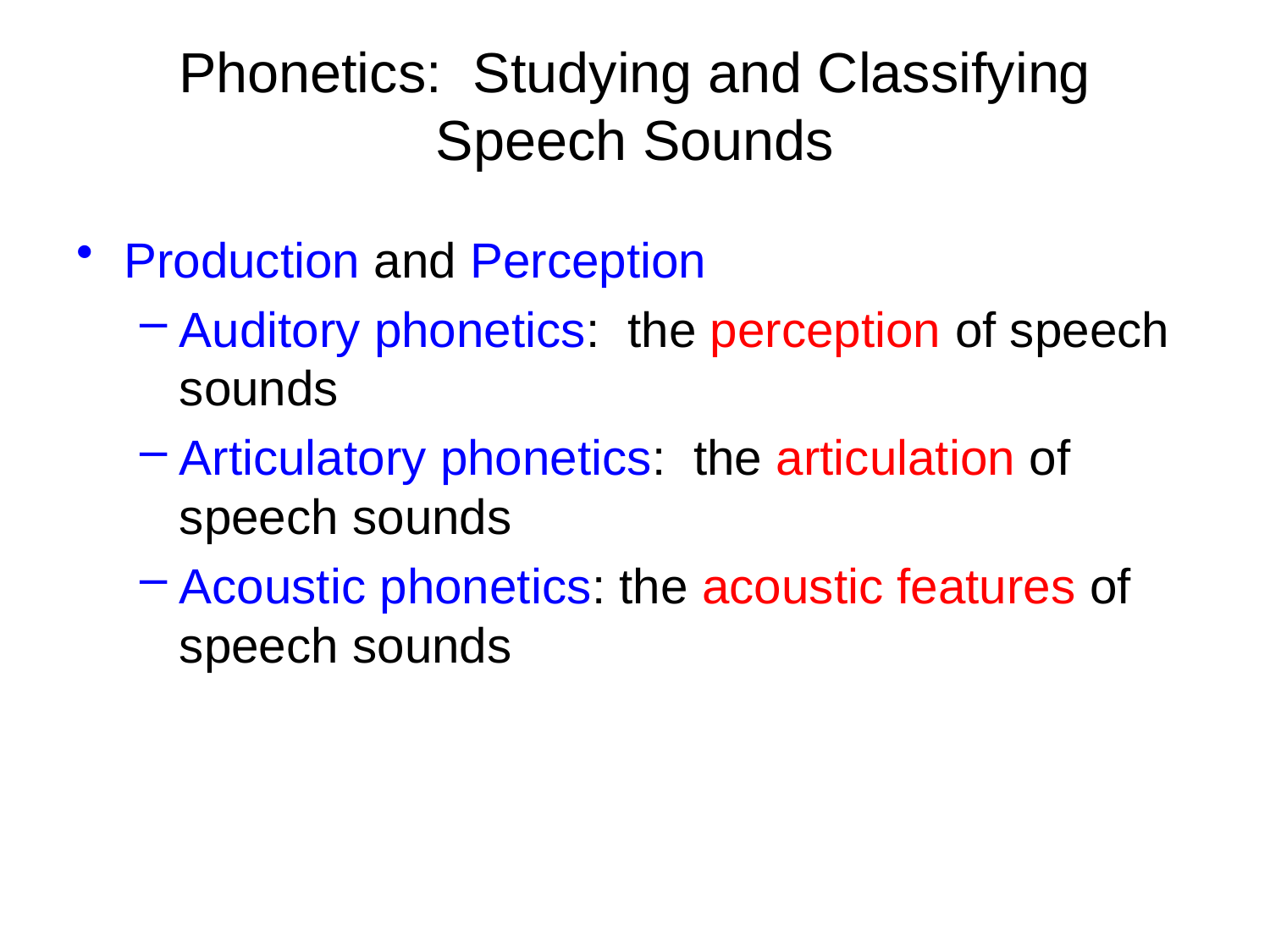

# Phonetics:  Studying and Classifying Speech Sounds
Production and Perception
Auditory phonetics:  the perception of speech sounds
Articulatory phonetics:  the articulation of speech sounds
Acoustic phonetics: the acoustic features of speech sounds